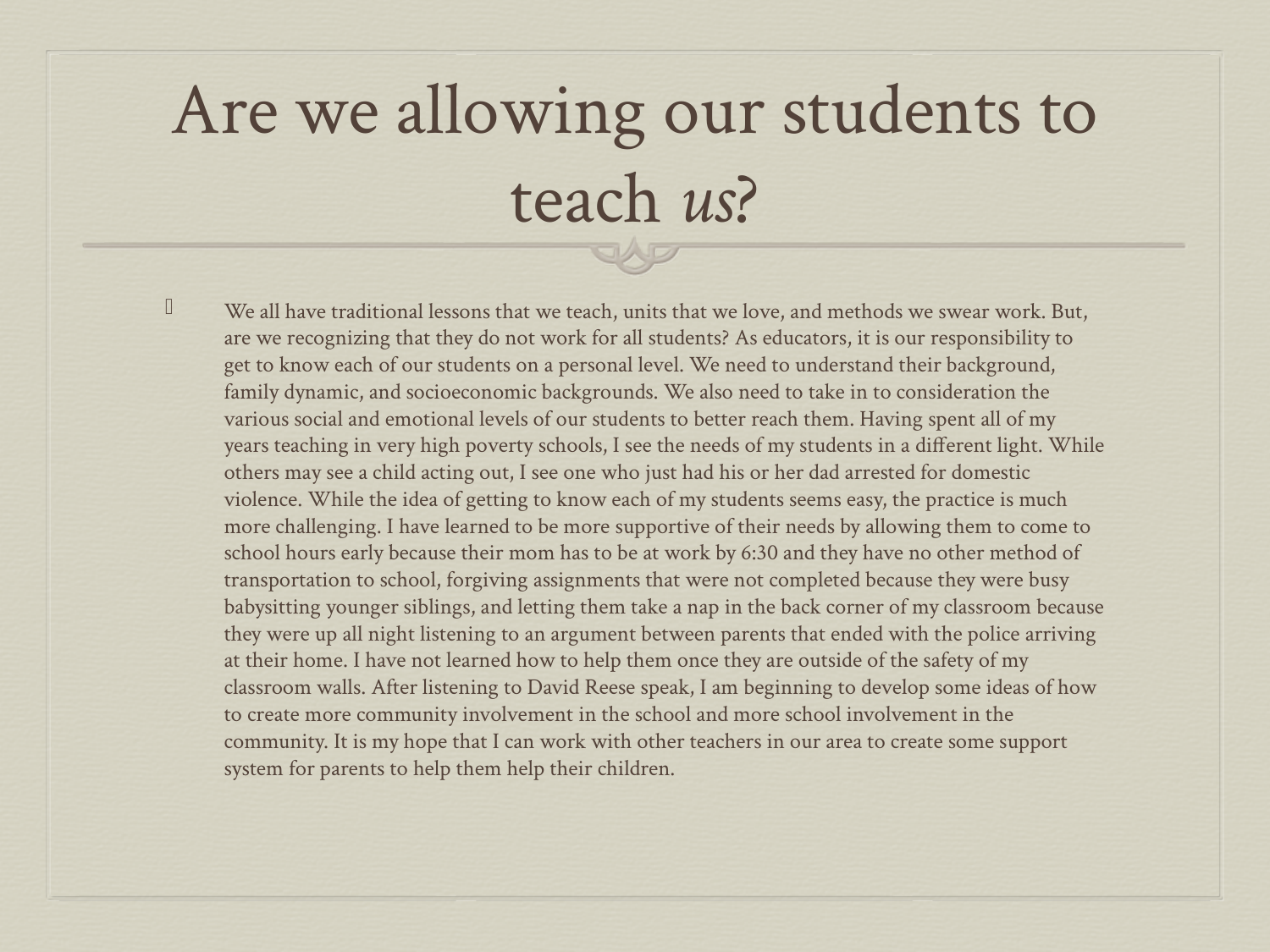

# Are we allowing our students to teach us?
We all have traditional lessons that we teach, units that we love, and methods we swear work. But, are we recognizing that they do not work for all students? As educators, it is our responsibility to get to know each of our students on a personal level. We need to understand their background, family dynamic, and socioeconomic backgrounds. We also need to take in to consideration the various social and emotional levels of our students to better reach them. Having spent all of my years teaching in very high poverty schools, I see the needs of my students in a different light. While others may see a child acting out, I see one who just had his or her dad arrested for domestic violence. While the idea of getting to know each of my students seems easy, the practice is much more challenging. I have learned to be more supportive of their needs by allowing them to come to school hours early because their mom has to be at work by 6:30 and they have no other method of transportation to school, forgiving assignments that were not completed because they were busy babysitting younger siblings, and letting them take a nap in the back corner of my classroom because they were up all night listening to an argument between parents that ended with the police arriving at their home. I have not learned how to help them once they are outside of the safety of my classroom walls. After listening to David Reese speak, I am beginning to develop some ideas of how to create more community involvement in the school and more school involvement in the community. It is my hope that I can work with other teachers in our area to create some support system for parents to help them help their children.